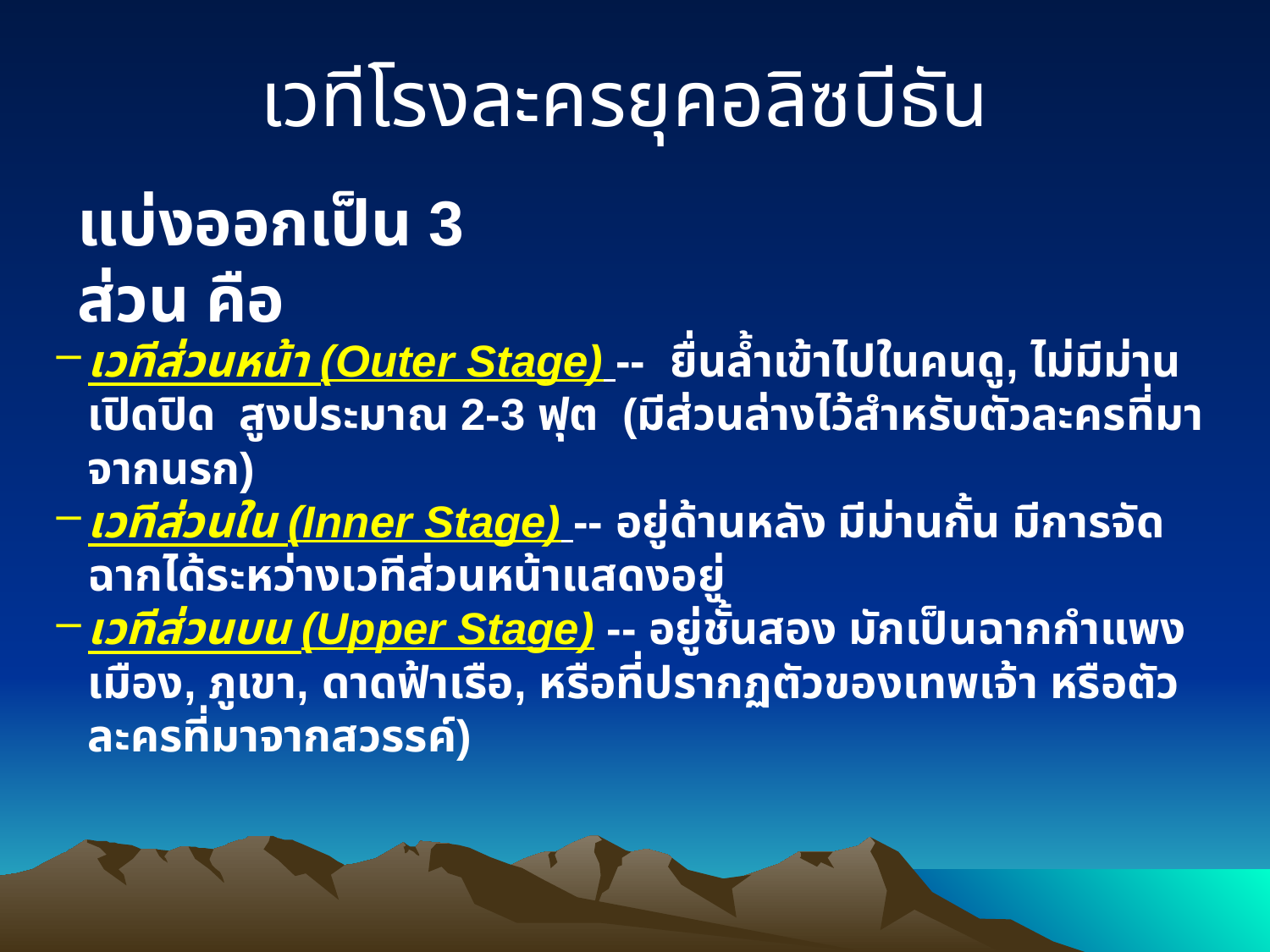

เวทีโรงละครยุคอลิซบีธัน
แบ่งออกเป็น 3 ส่วน คือ
เวทีส่วนหน้า (Outer Stage) --  ยื่นล้ำเข้าไปในคนดู, ไม่มีม่านเปิดปิด  สูงประมาณ 2-3 ฟุต  (มีส่วนล่างไว้สำหรับตัวละครที่มาจากนรก)
เวทีส่วนใน (Inner Stage) -- อยู่ด้านหลัง มีม่านกั้น มีการจัดฉากได้ระหว่างเวทีส่วนหน้าแสดงอยู่
เวทีส่วนบน (Upper Stage) -- อยู่ชั้นสอง มักเป็นฉากกำแพงเมือง, ภูเขา, ดาดฟ้าเรือ, หรือที่ปรากฏตัวของเทพเจ้า หรือตัวละครที่มาจากสวรรค์)